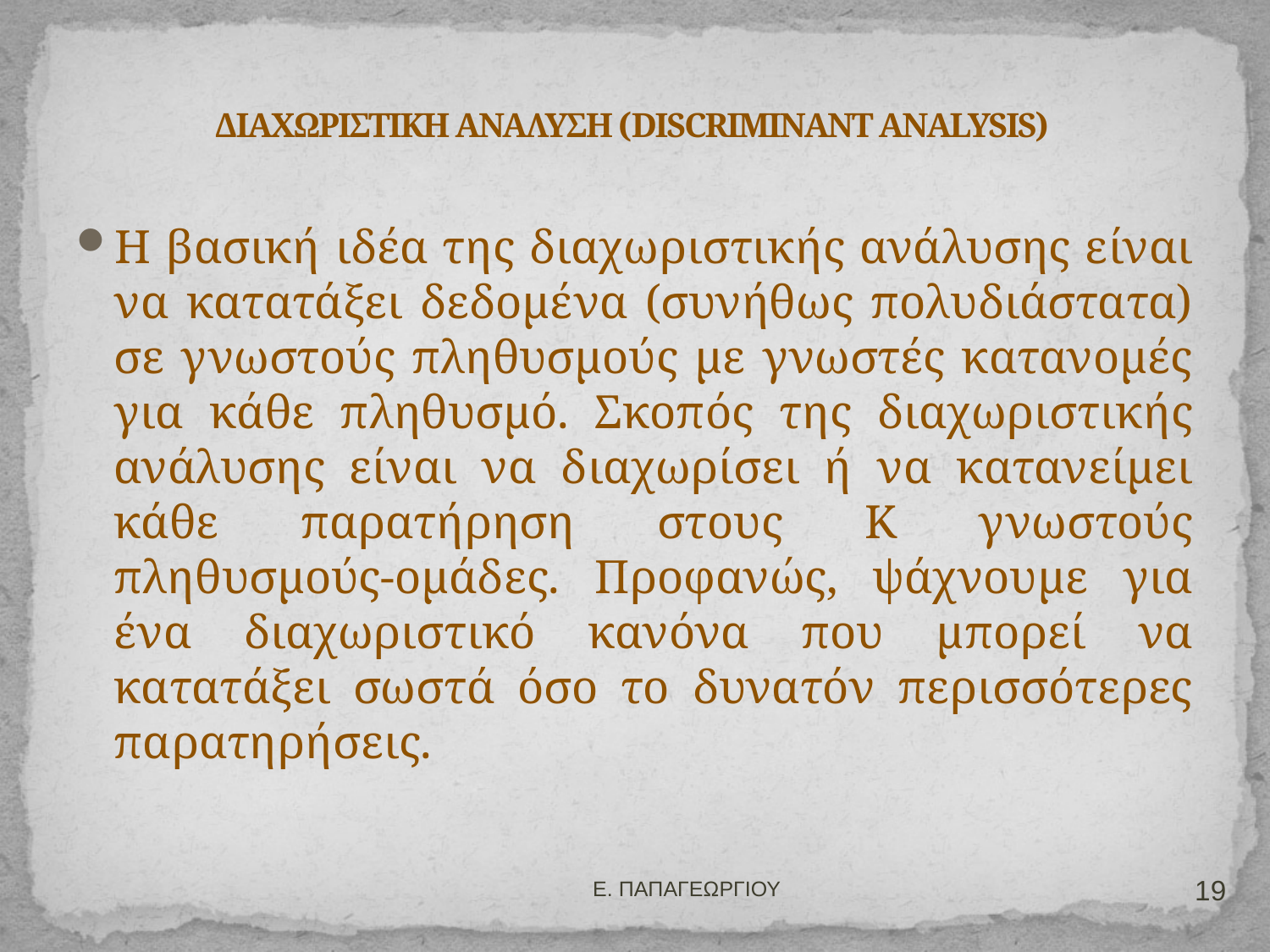

# ΔΙΑΧΩΡΙΣΤΙΚΗ ΑΝΑΛΥΣΗ (DISCRIMINANT ANALYSIS)
Η βασική ιδέα της διαχωριστικής ανάλυσης είναι να κατατάξει δεδομένα (συνήθως πολυδιάστατα) σε γνωστούς πληθυσμούς με γνωστές κατανομές για κάθε πληθυσμό. Σκοπός της διαχωριστικής ανάλυσης είναι να διαχωρίσει ή να κατανείμει κάθε παρατήρηση στους Κ γνωστούς πληθυσμούς-ομάδες. Προφανώς, ψάχνουμε για ένα διαχωριστικό κανόνα που μπορεί να κατατάξει σωστά όσο το δυνατόν περισσότερες παρατηρήσεις.
19
Ε. ΠΑΠΑΓΕΩΡΓΙΟΥ